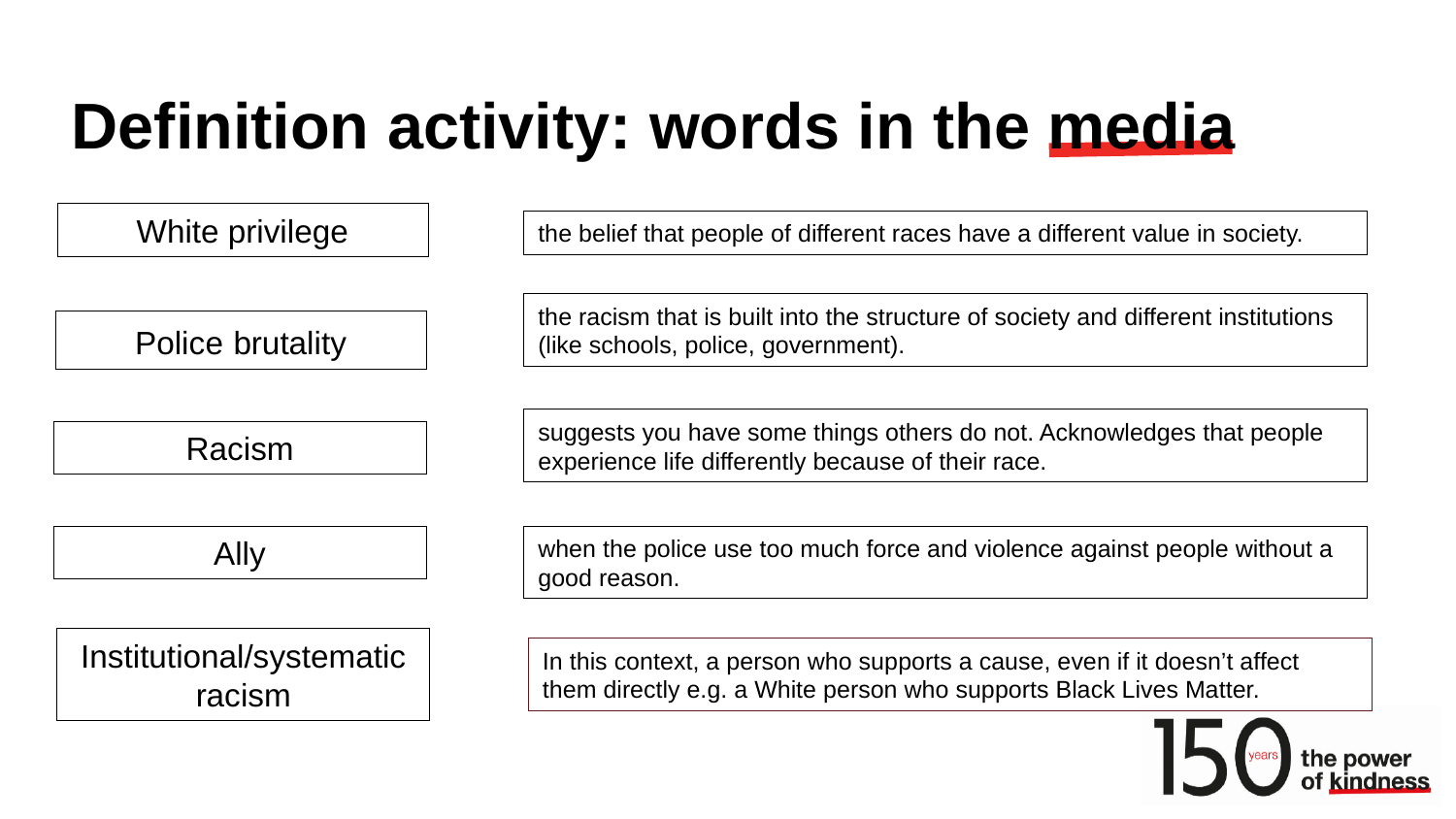

Definition activity: words in the media
White privilege
the belief that people of different races have a different value in society.
the racism that is built into the structure of society and different institutions (like schools, police, government).
Police brutality
suggests you have some things others do not. Acknowledges that people experience life differently because of their race.
Racism
Ally
when the police use too much force and violence against people without a good reason.
Institutional/systematic racism
In this context, a person who supports a cause, even if it doesn’t affect them directly e.g. a White person who supports Black Lives Matter.